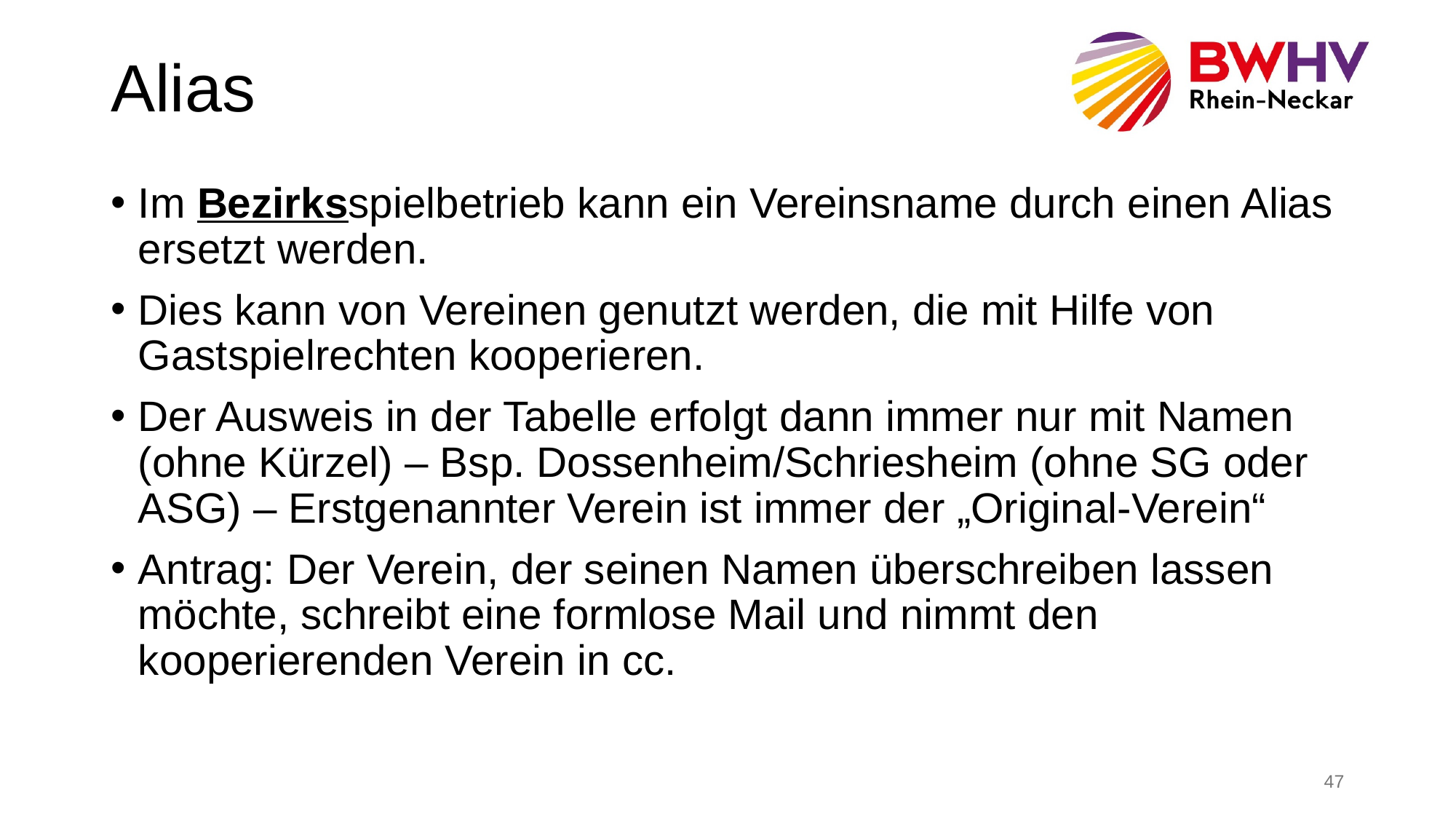

# Alias
Im Bezirksspielbetrieb kann ein Vereinsname durch einen Alias ersetzt werden.
Dies kann von Vereinen genutzt werden, die mit Hilfe von Gastspielrechten kooperieren.
Der Ausweis in der Tabelle erfolgt dann immer nur mit Namen (ohne Kürzel) – Bsp. Dossenheim/Schriesheim (ohne SG oder ASG) – Erstgenannter Verein ist immer der „Original-Verein“
Antrag: Der Verein, der seinen Namen überschreiben lassen möchte, schreibt eine formlose Mail und nimmt den kooperierenden Verein in cc.
47